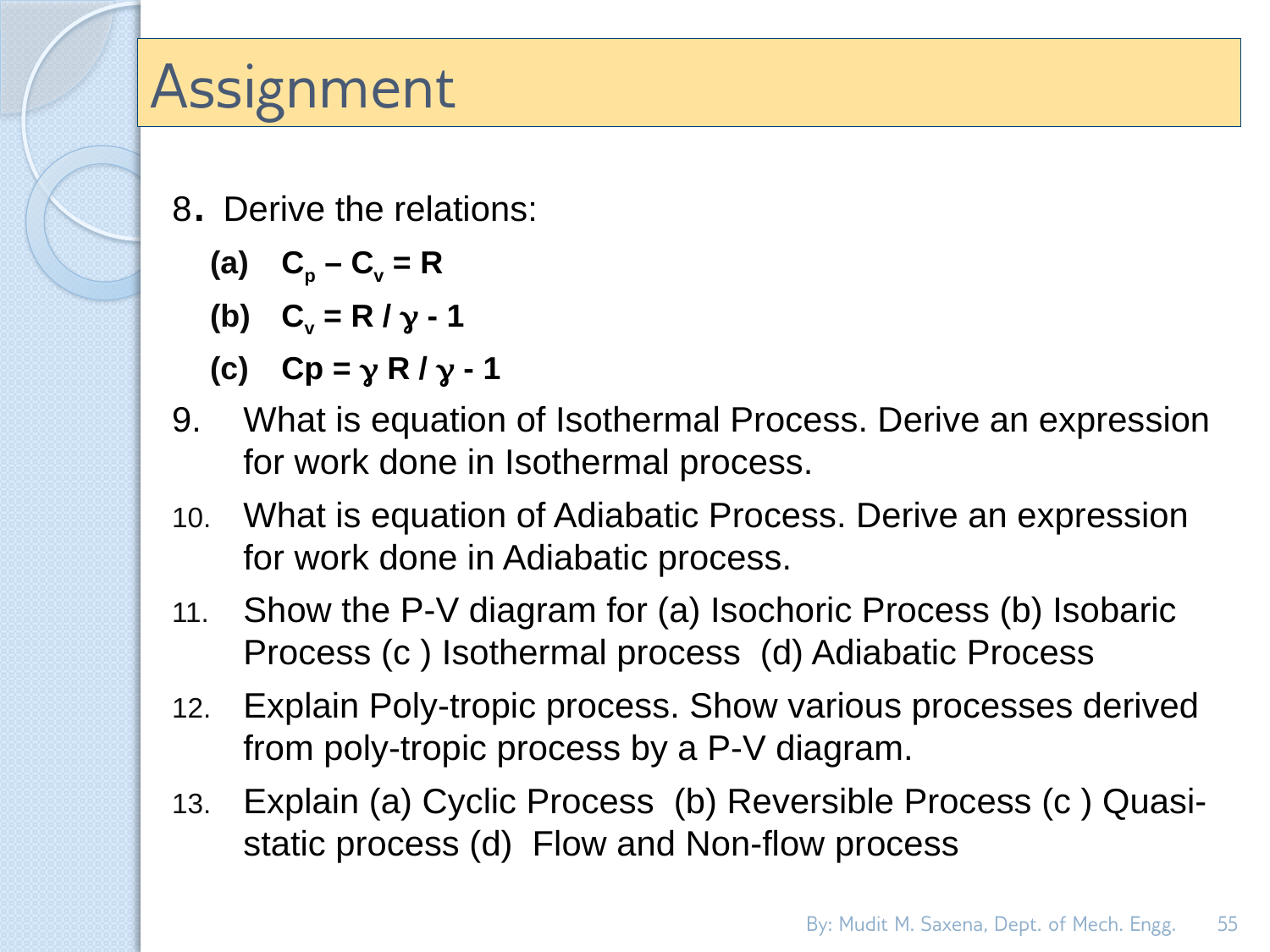

# Assignment
8. Derive the relations:
Cp – Cv = R
Cv = R / γ - 1
Cp = γ R / γ - 1
9. 	What is equation of Isothermal Process. Derive an expression for work done in Isothermal process.
What is equation of Adiabatic Process. Derive an expression for work done in Adiabatic process.
Show the P-V diagram for (a) Isochoric Process (b) Isobaric Process (c ) Isothermal process  (d) Adiabatic Process
Explain Poly-tropic process. Show various processes derived from poly-tropic process by a P-V diagram.
Explain (a) Cyclic Process  (b) Reversible Process (c ) Quasi-static process (d)  Flow and Non-flow process

By: Mudit M. Saxena, Dept. of Mech. Engg.
55